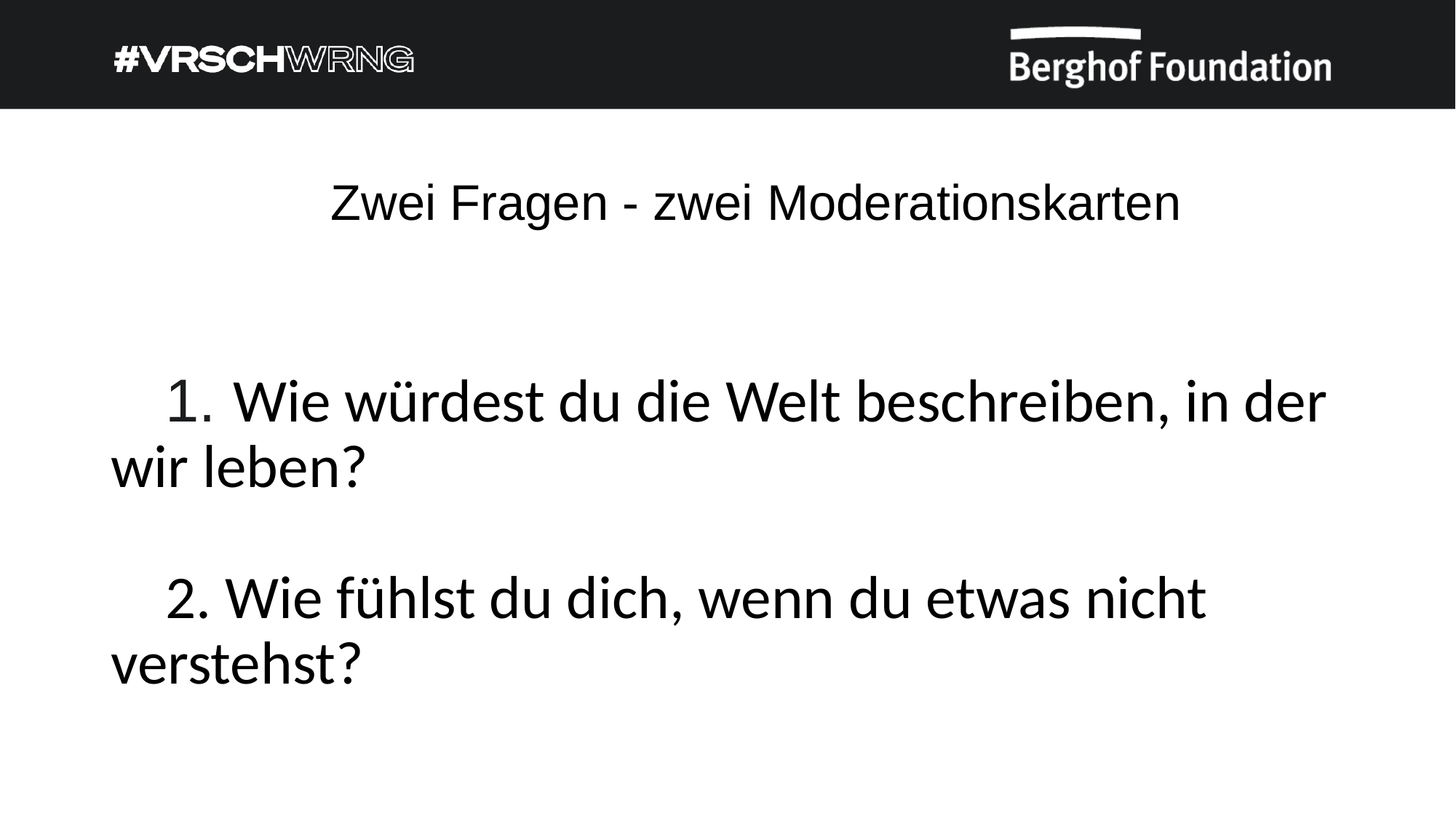

Zwei Fragen - zwei Moderationskarten

1. Wie würdest du die Welt beschreiben, in der wir leben?

2. Wie fühlst du dich, wenn du etwas nicht verstehst?
5